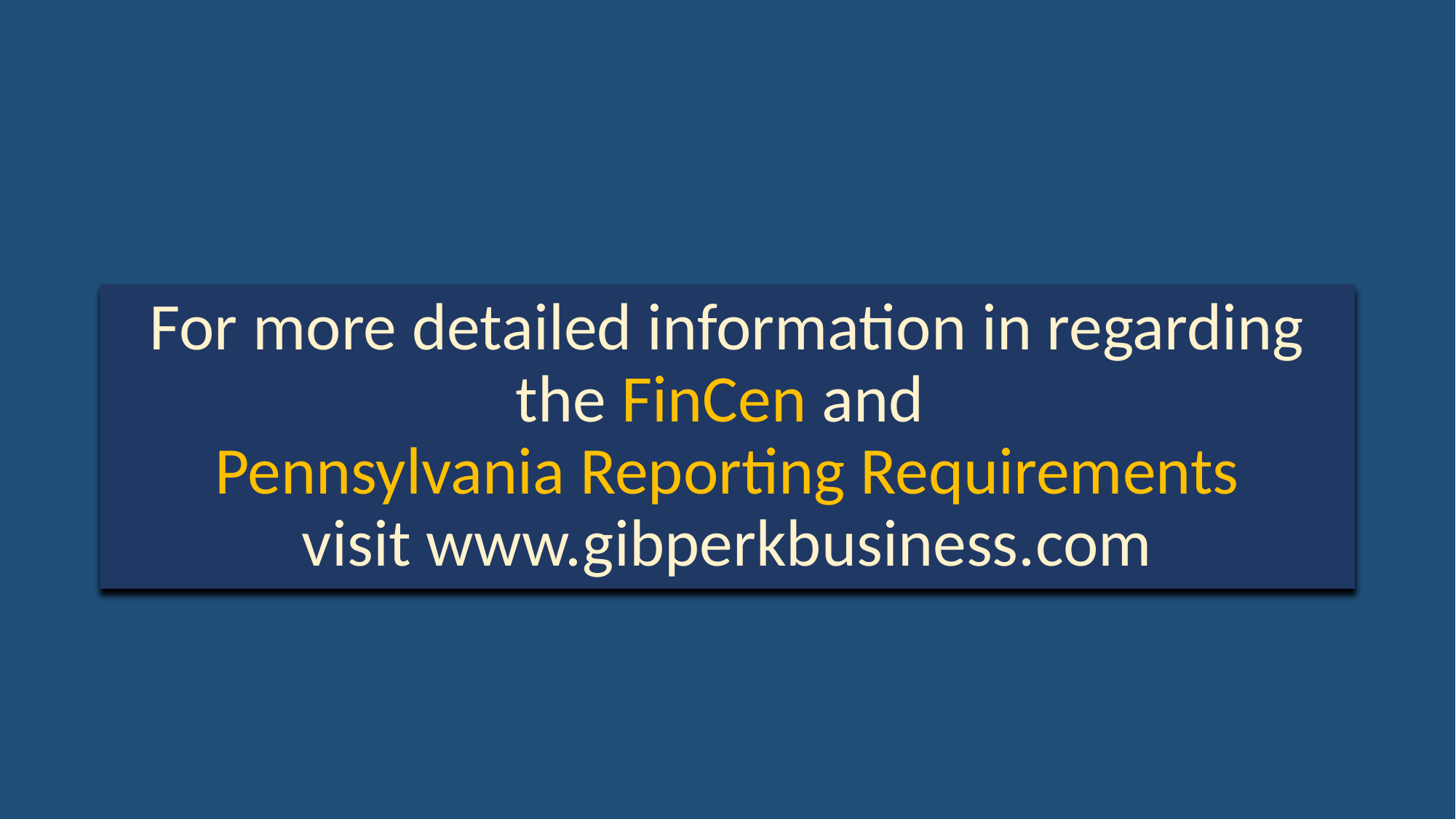

# For more detailed information in regarding the FinCen and Pennsylvania Reporting Requirements visit www.gibperkbusiness.com